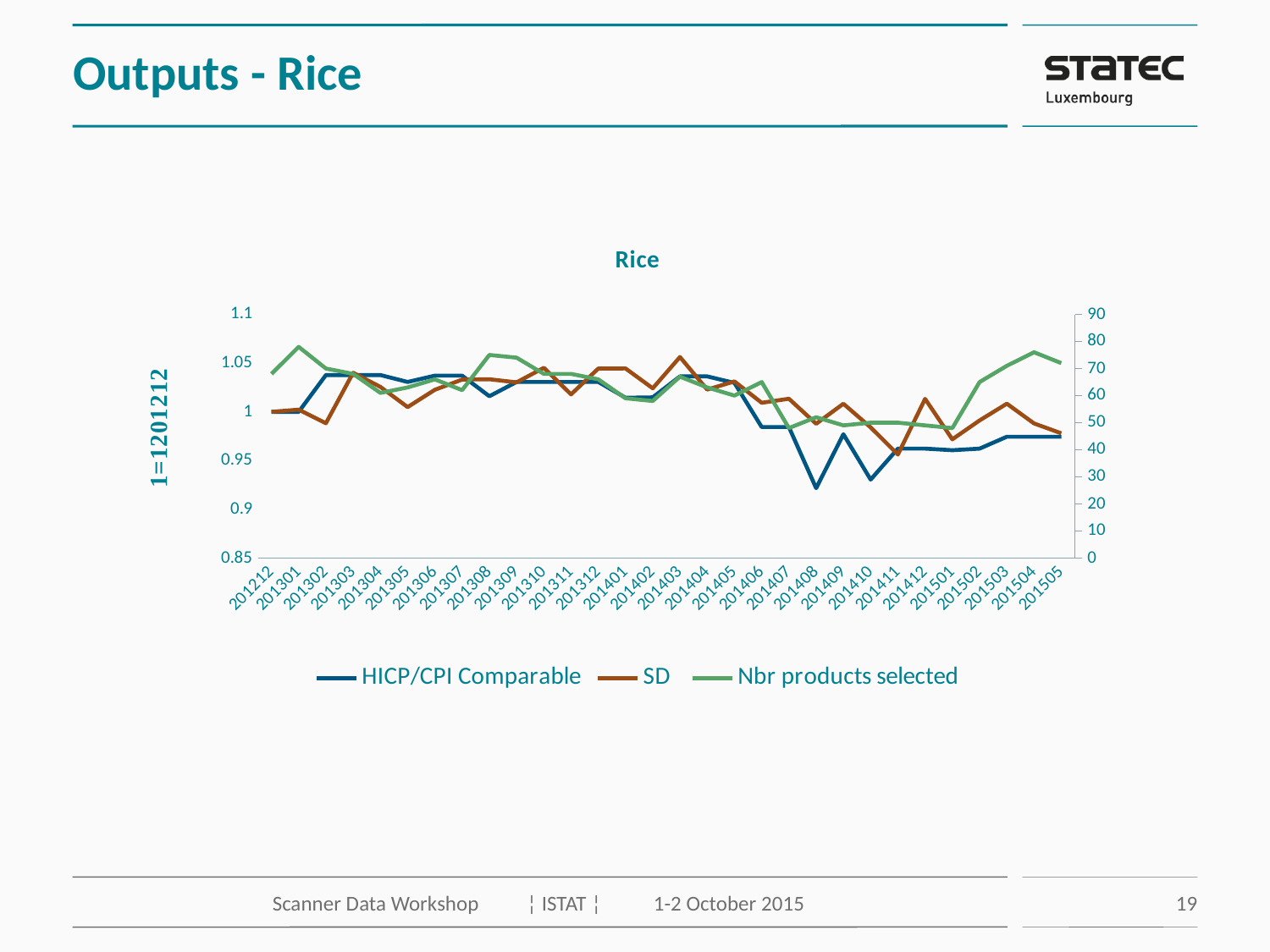

# Outputs - Rice

### Chart: Rice

| Category | HICP/CPI Comparable | SD  | Nbr products selected |
|---|---|---|---|
| 201212 | 1.0 | 0.9999999999999999 | 68.0 |
| 201301 | 1.0 | 1.0022634954646616 | 78.0 |
| 201302 | 1.037722369975548 | 0.9883165222999646 | 70.0 |
| 201303 | 1.037722369975549 | 1.0400763552608128 | 68.0 |
| 201304 | 1.037722369975549 | 1.0255791662488154 | 61.0 |
| 201305 | 1.0306385268198803 | 1.0048559494349165 | 63.0 |
| 201306 | 1.0371005269030549 | 1.0225973871083718 | 66.0 |
| 201307 | 1.0371005269030549 | 1.033069599478514 | 62.0 |
| 201308 | 1.0160158360074474 | 1.03342662632655 | 75.0 |
| 201309 | 1.0306385268198803 | 1.0302478783812479 | 74.0 |
| 201310 | 1.0306385268198803 | 1.0451877206015416 | 68.0 |
| 201311 | 1.0306385268198803 | 1.0178745704189616 | 68.0 |
| 201312 | 1.0306385268198803 | 1.044455743969007 | 66.0 |
| 201401 | 1.0144464627706318 | 1.0444855257042562 | 59.0 |
| 201402 | 1.0148585881705967 | 1.0241395449537551 | 58.0 |
| 201403 | 1.036365262607271 | 1.0562313329945612 | 67.0 |
| 201404 | 1.036365262607271 | 1.0228325527143214 | 63.0 |
| 201405 | 1.0296786860685432 | 1.0312138904663093 | 60.0 |
| 201406 | 0.9843997859741126 | 1.009271827496663 | 65.0 |
| 201407 | 0.9843997859741126 | 1.0134373533376762 | 48.0 |
| 201408 | 0.921590636740648 | 0.9877473554749951 | 52.0 |
| 201409 | 0.9770316189573606 | 1.0082971899437685 | 49.0 |
| 201410 | 0.930444863276392 | 0.9840622023460234 | 50.0 |
| 201411 | 0.9622462419333325 | 0.9561802270368835 | 50.0 |
| 201412 | 0.9622462419333325 | 1.0132761577860383 | 49.0 |
| 201501 | 0.960611153202835 | 0.9717933697606578 | 48.0 |
| 201502 | 0.9622462419333325 | 0.991166221151392 | 65.0 |
| 201503 | 0.974445981238019 | 1.008336507592529 | 71.0 |
| 201504 | 0.974445981238019 | 0.9881053861154119 | 76.0 |
| 201505 | 0.974445981238019 | 0.9779339366744246 | 72.0 |
Scanner Data Workshop   	¦ ISTAT ¦  	1-2 October 2015
19